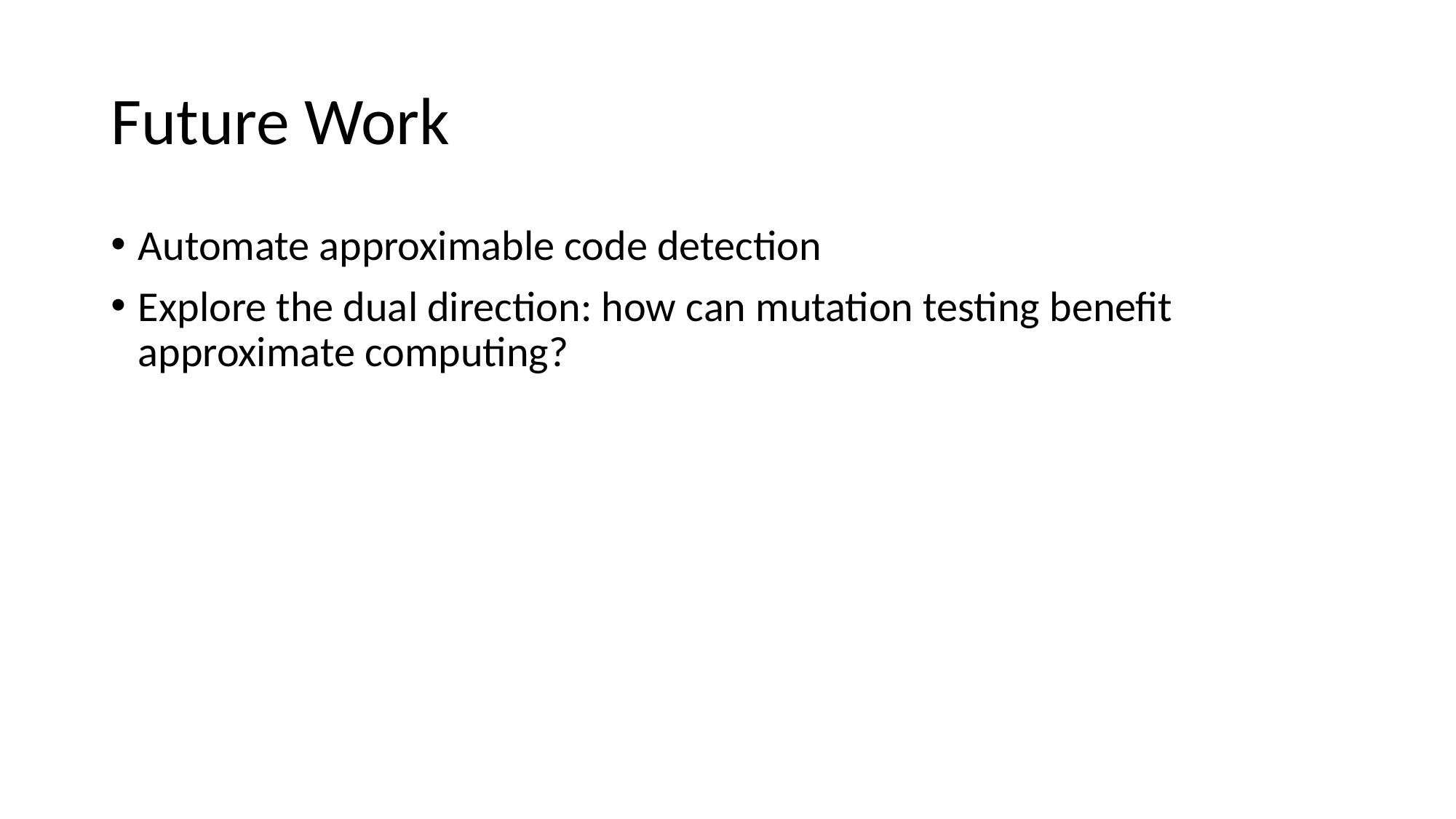

# Future Work
Automate approximable code detection
Explore the dual direction: how can mutation testing benefit approximate computing?